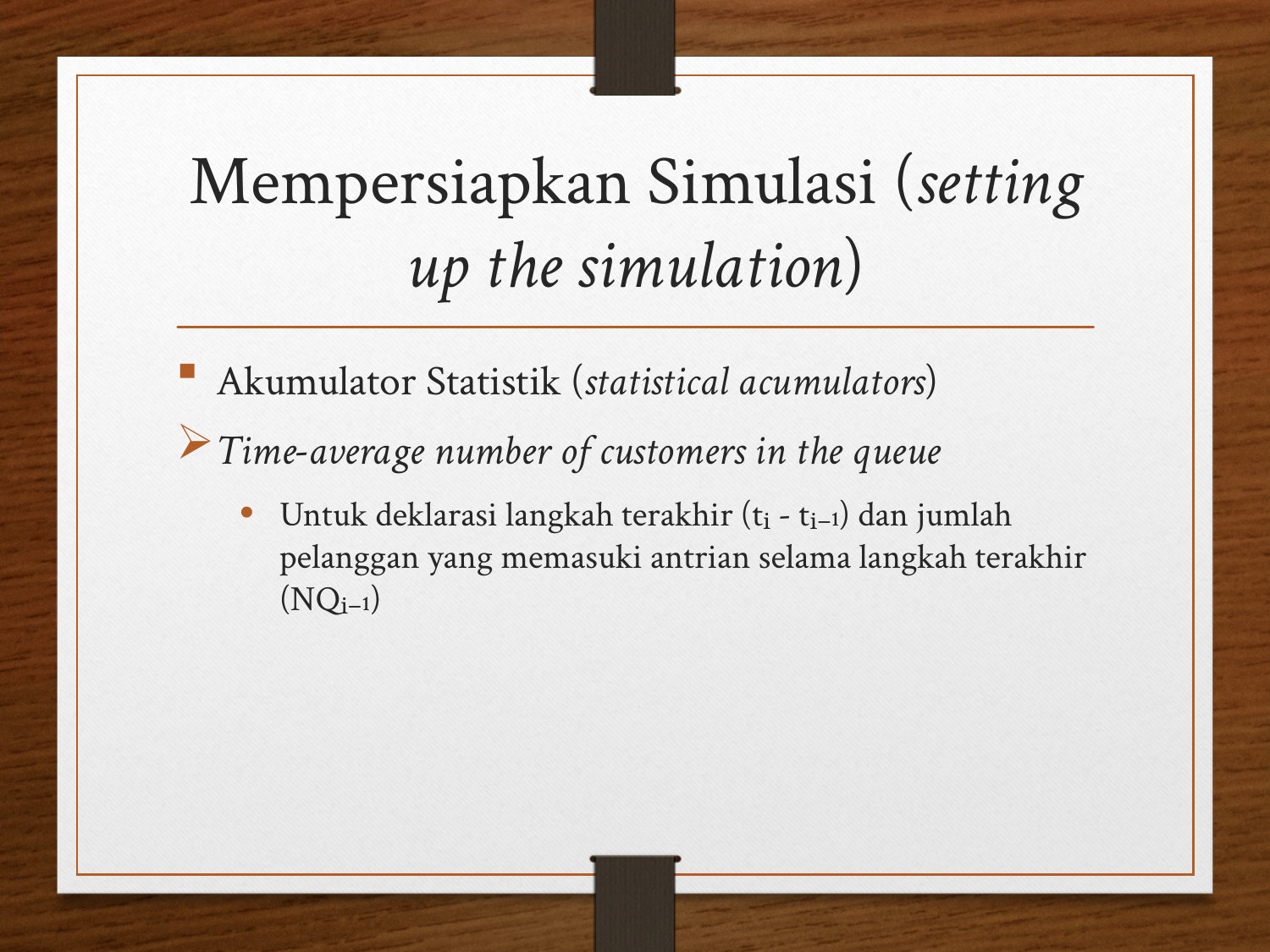

# Mempersiapkan Simulasi (setting up the simulation)
Akumulator Statistik (statistical acumulators)
Time-average number of customers in the queue
Untuk deklarasi langkah terakhir (tᵢ - tᵢ₋₁) dan jumlah pelanggan yang memasuki antrian selama langkah terakhir (NQᵢ₋₁)